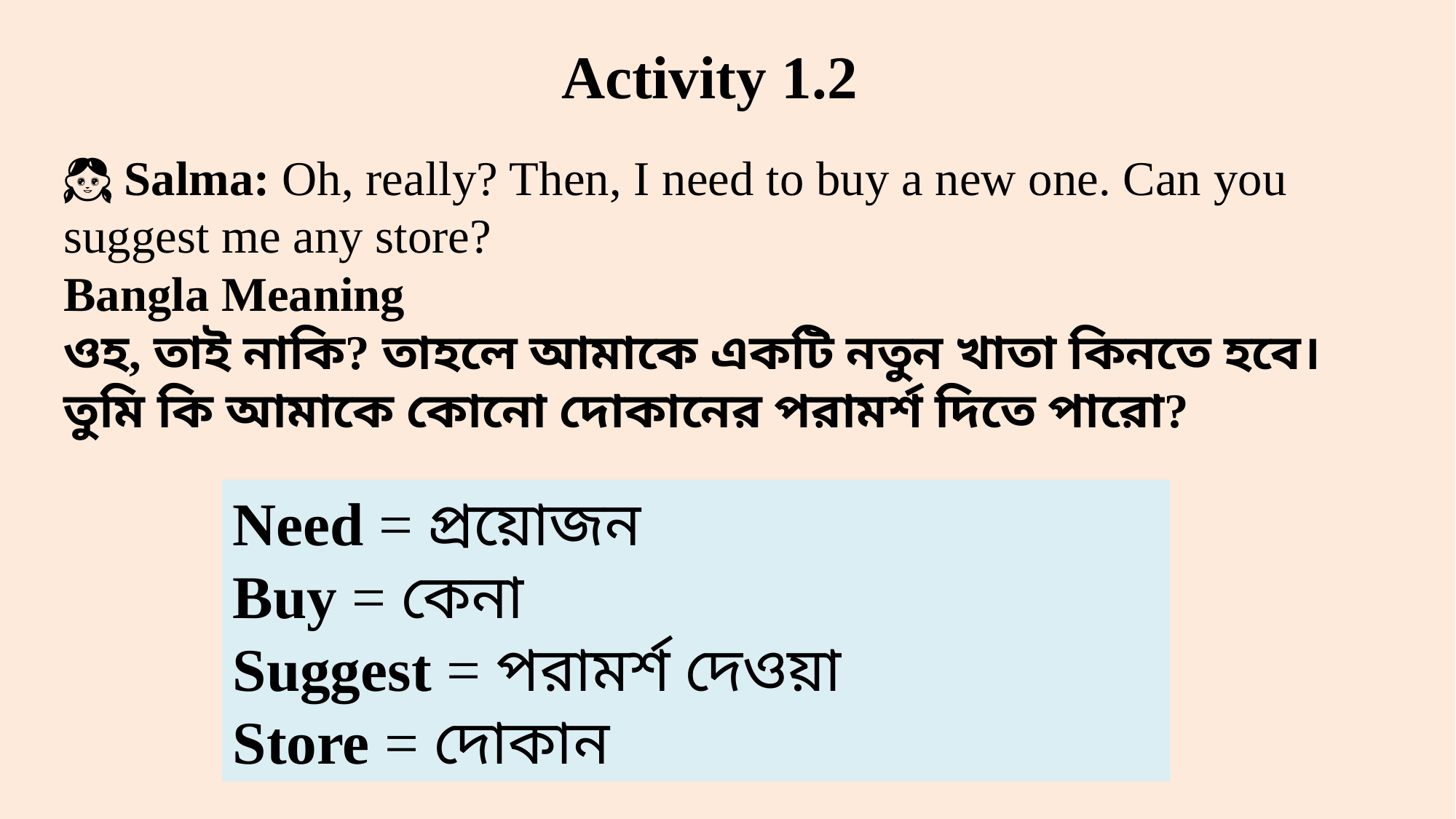

Activity 1.2
👧 Salma: Oh, really? Then, I need to buy a new one. Can you suggest me any store?
Bangla Meaning
ওহ, তাই নাকি? তাহলে আমাকে একটি নতুন খাতা কিনতে হবে। তুমি কি আমাকে কোনো দোকানের পরামর্শ দিতে পারো?
Need = প্রয়োজন
Buy = কেনা
Suggest = পরামর্শ দেওয়া
Store = দোকান